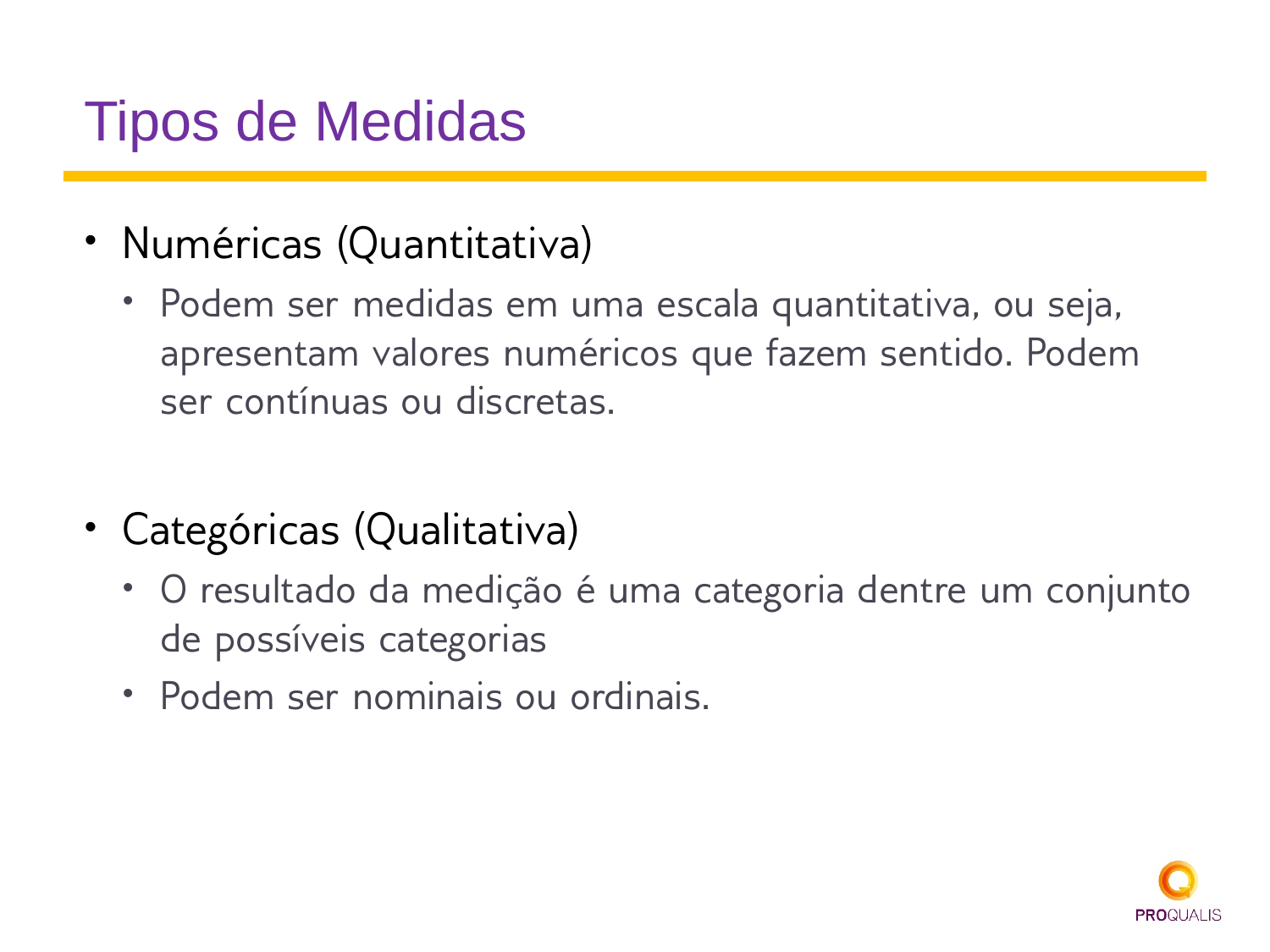

# Tipos de Medidas
Numéricas (Quantitativa)
Podem ser medidas em uma escala quantitativa, ou seja, apresentam valores numéricos que fazem sentido. Podem ser contínuas ou discretas.

Categóricas (Qualitativa)
O resultado da medição é uma categoria dentre um conjunto de possíveis categorias
Podem ser nominais ou ordinais.